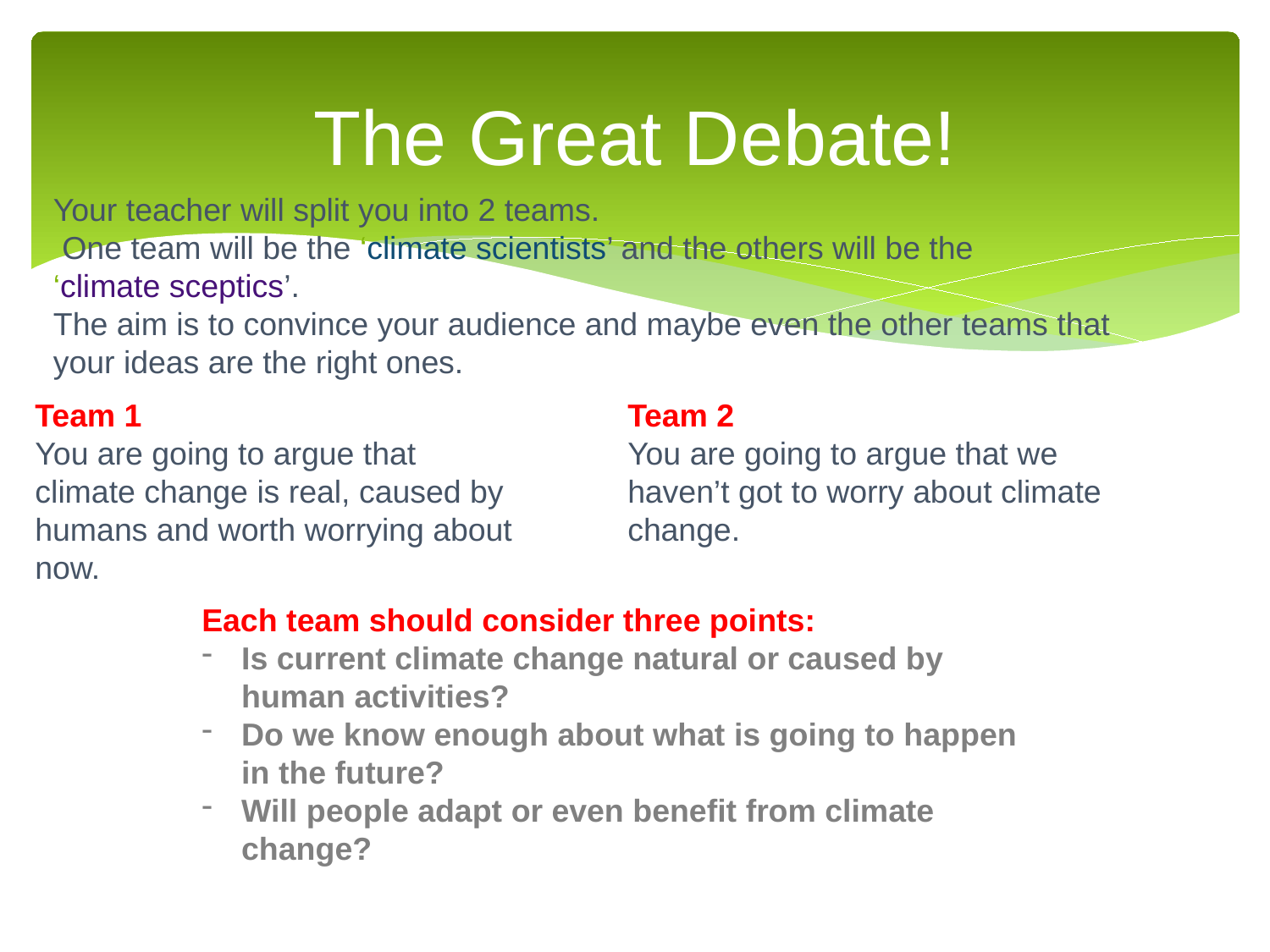

# The Great Debate!
Your teacher will split you into 2 teams.
 One team will be the ‘climate scientists’ and the others will be the
‘climate sceptics’.
The aim is to convince your audience and maybe even the other teams that your ideas are the right ones.
Team 1
You are going to argue that climate change is real, caused by humans and worth worrying about now.
Team 2
You are going to argue that we haven’t got to worry about climate change.
Each team should consider three points:
Is current climate change natural or caused by human activities?
Do we know enough about what is going to happen in the future?
Will people adapt or even benefit from climate change?